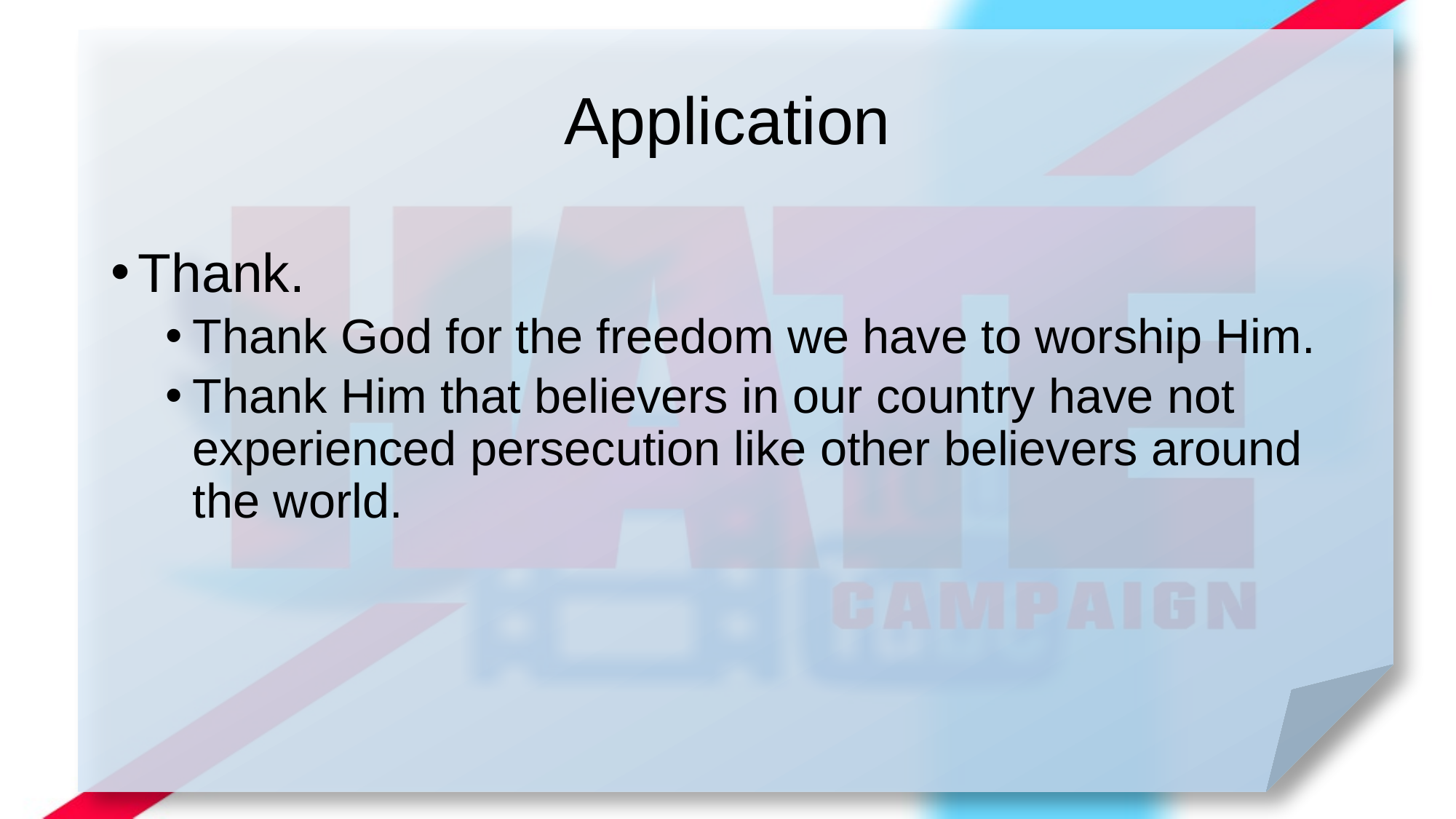

# Application
Thank.
Thank God for the freedom we have to worship Him.
Thank Him that believers in our country have not experienced persecution like other believers around the world.